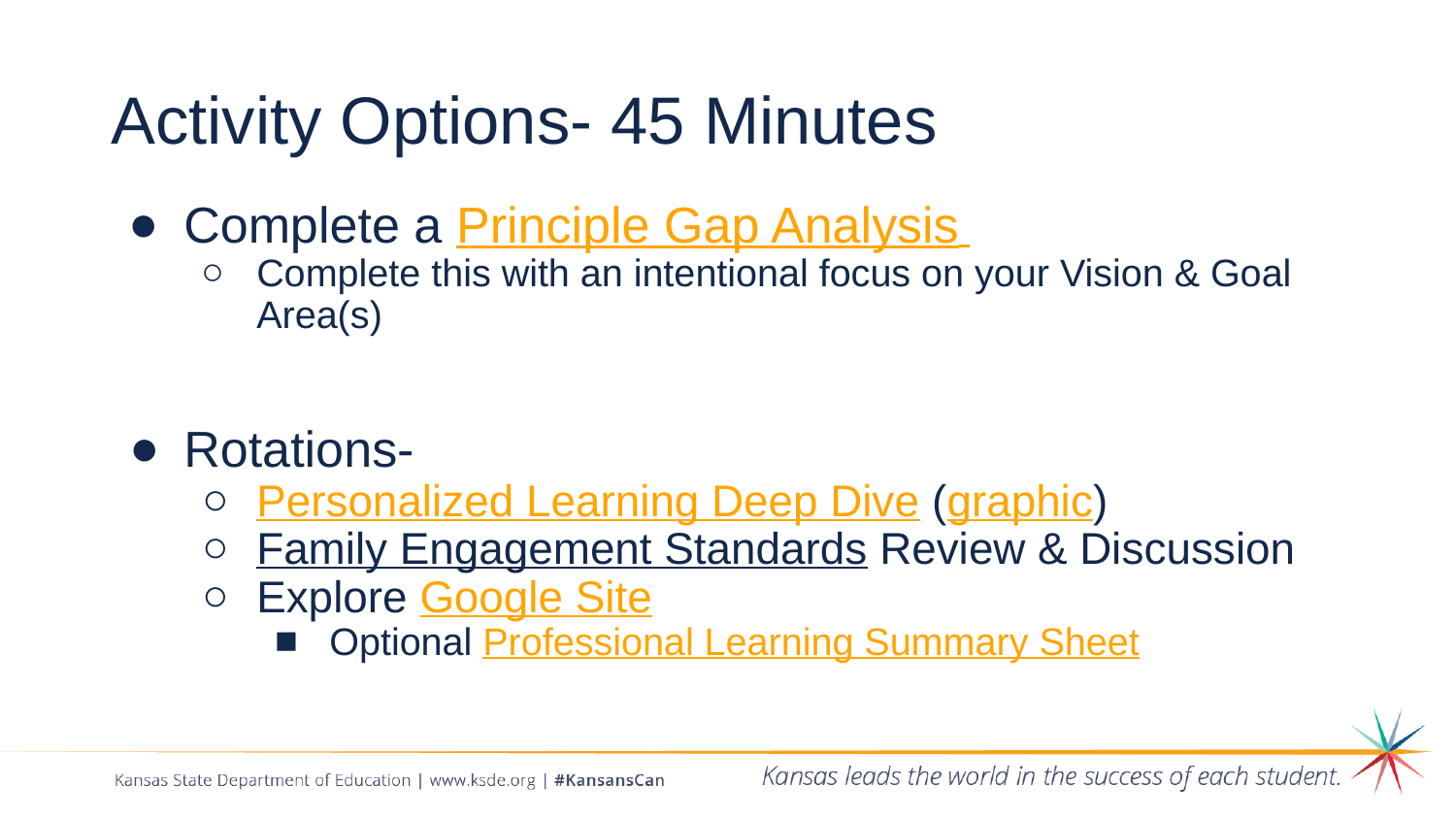

# Activity Options- 45 Minutes
Complete a Principle Gap Analysis
Complete this with an intentional focus on your Vision & Goal Area(s)

Rotations-
Personalized Learning Deep Dive (graphic)
Family Engagement Standards Review & Discussion
Explore Google Site
Optional Professional Learning Summary Sheet